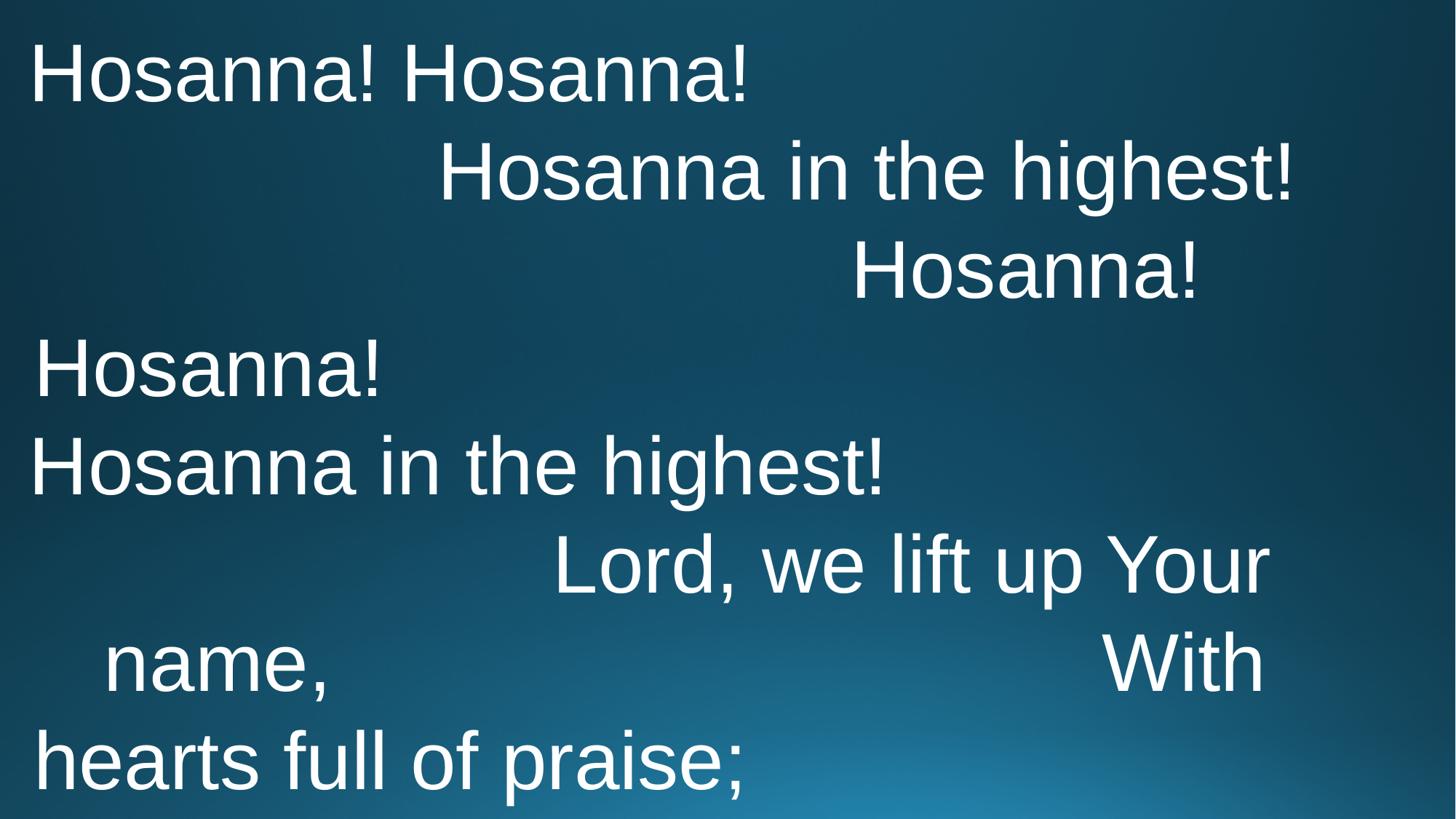

Hosanna! Hosanna!                                             Hosanna in the highest!                                 Hosanna! Hosanna!                                           Hosanna in the highest!                                         Lord, we lift up Your name,                                  With hearts full of praise;                                            Be exalted, oh Lord, my God!                              Hosanna in the highest!